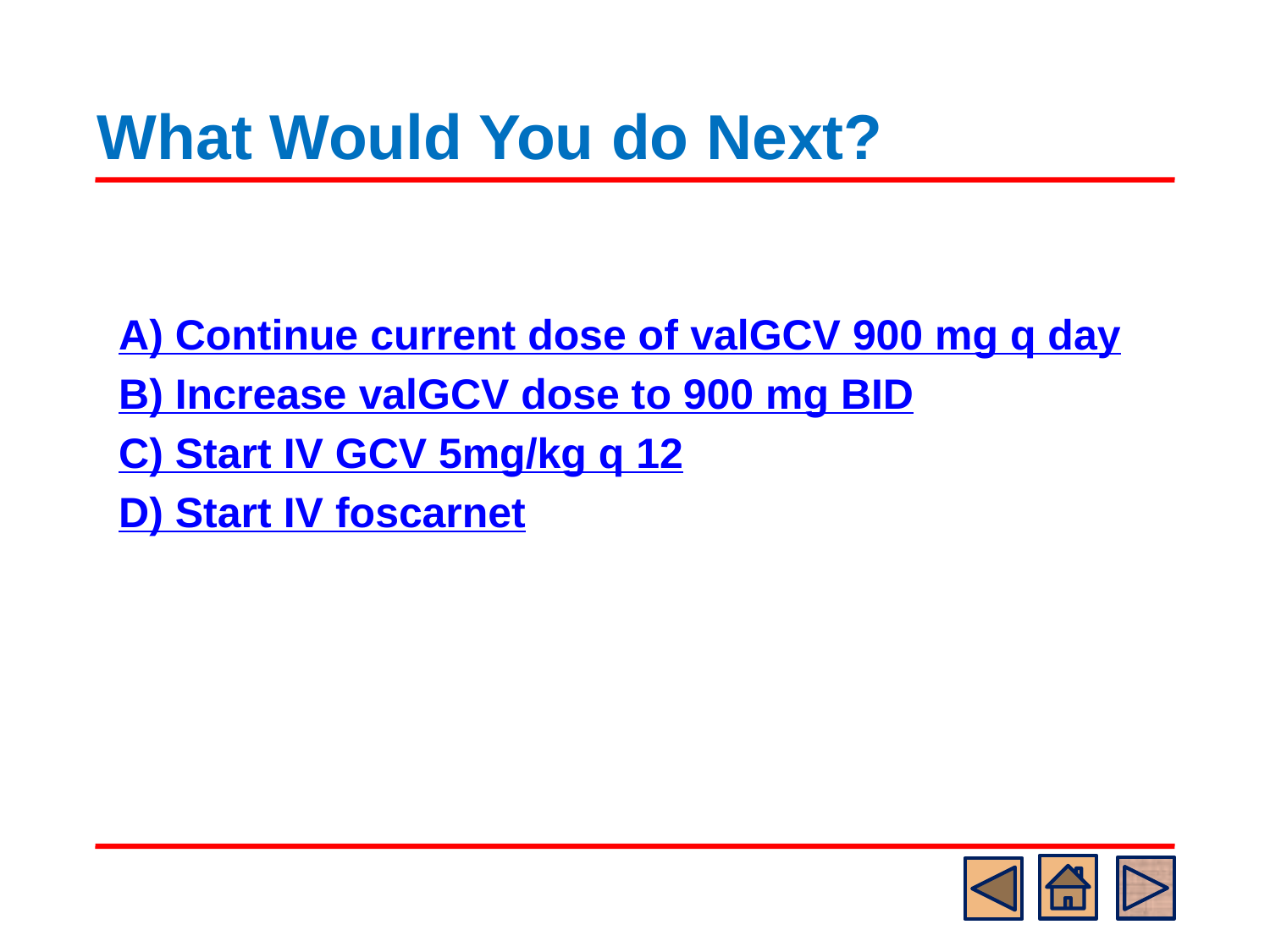

# What Would You do Next?
A) Continue current dose of valGCV 900 mg q day
B) Increase valGCV dose to 900 mg BID
C) Start IV GCV 5mg/kg q 12
D) Start IV foscarnet